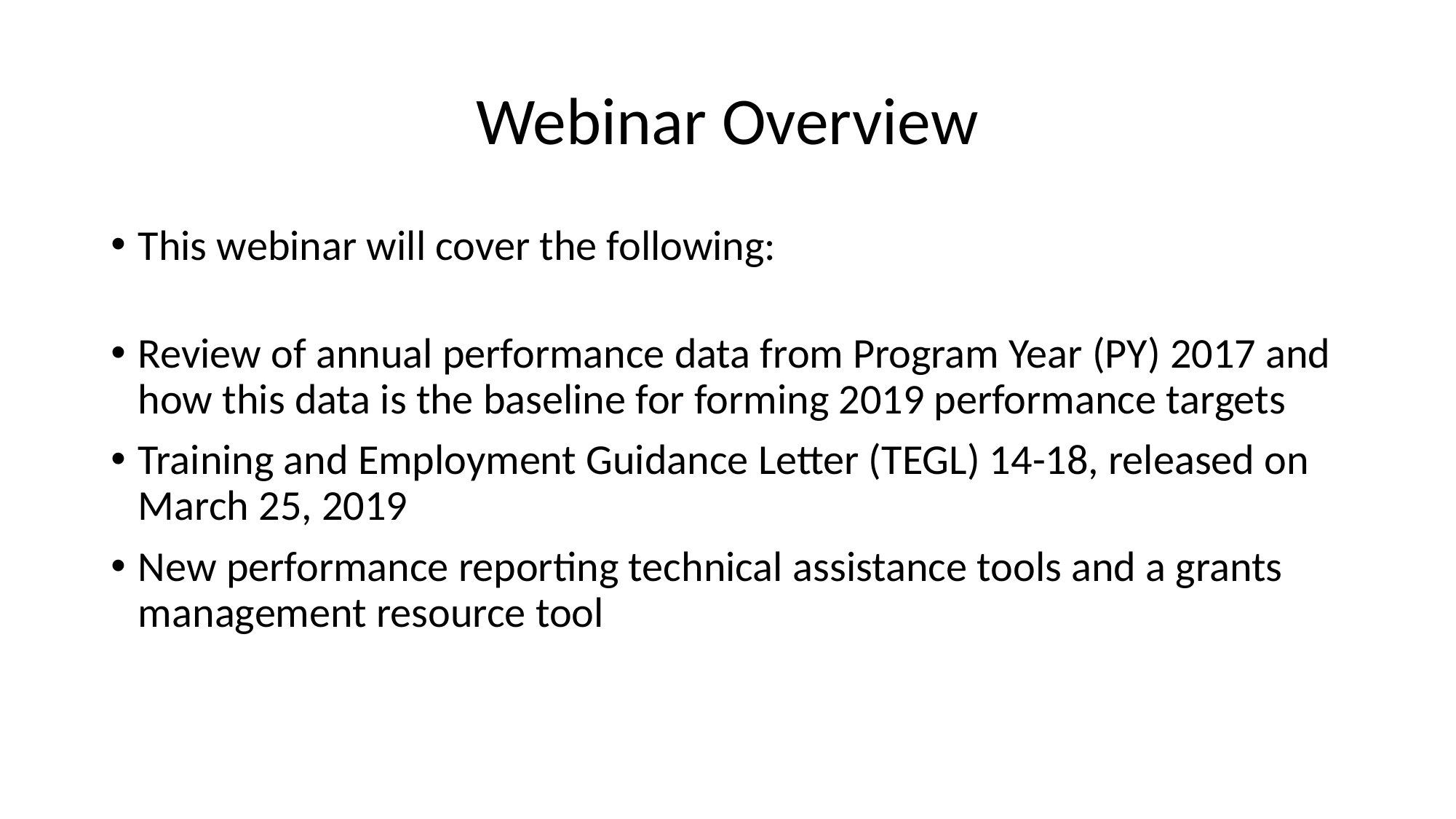

# Webinar Overview
This webinar will cover the following:

Review of annual performance data from Program Year (PY) 2017 and how this data is the baseline for forming 2019 performance targets
Training and Employment Guidance Letter (TEGL) 14-18, released on March 25, 2019
New performance reporting technical assistance tools and a grants management resource tool